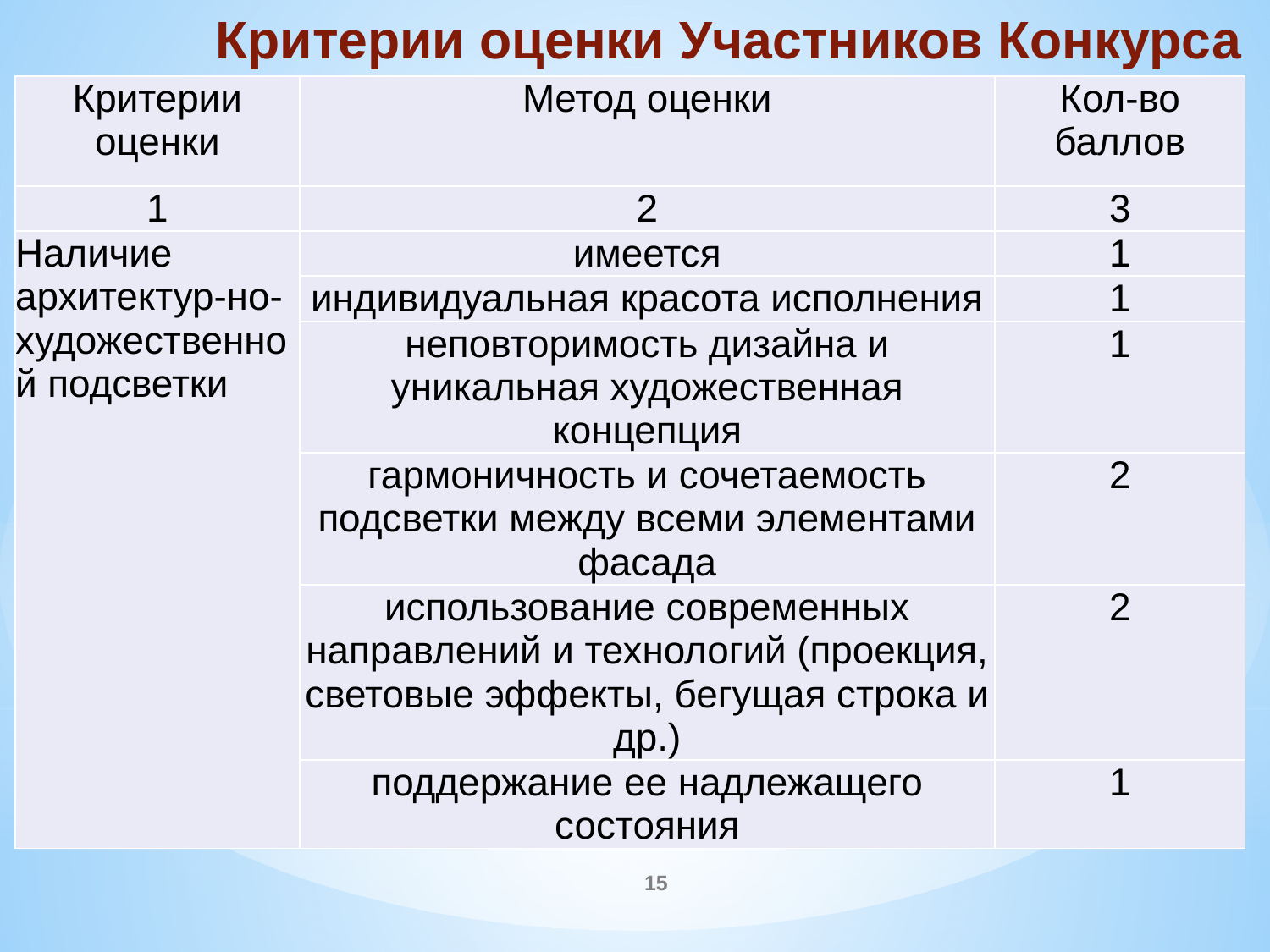

# Критерии оценки Участников Конкурса
| Критерии оценки | Метод оценки | Кол-во баллов |
| --- | --- | --- |
| 1 | 2 | 3 |
| Наличие архитектур-но-художественной подсветки | имеется | 1 |
|  | индивидуальная красота исполнения | 1 |
|  | неповторимость дизайна и уникальная художественная концепция | 1 |
|  | гармоничность и сочетаемость подсветки между всеми элементами фасада | 2 |
|  | использование современных направлений и технологий (проекция, световые эффекты, бегущая строка и др.) | 2 |
|  | поддержание ее надлежащего состояния | 1 |
15